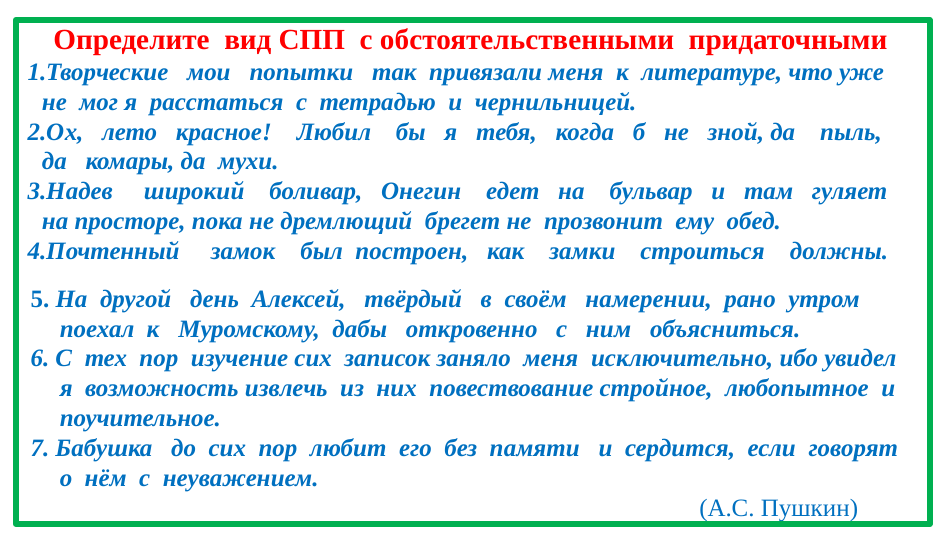

Определите  вид СПП  с обстоятельственными  придаточными
Творческие   мои   попытки   так  привязали меня  к  литературе, что уже  не  мог я  расстаться  с  тетрадью  и  чернильницей.
Ох,   лето   красное!    Любил    бы   я   тебя,   когда   б   не   зной, да    пыль, да   комары, да  мухи.
Надев     широкий    боливар,   Онегин    едет   на    бульвар   и   там   гуляет  на просторе, пока не дремлющий  брегет не  прозвонит  ему  обед.
Почтенный     замок    был  построен,   как    замки    строиться    должны.
5. На  другой   день  Алексей,   твёрдый   в  своём   намерении,  рано  утром  поехал  к   Муромскому,  дабы   откровенно   с   ним   объясниться.
6. С  тех  пор  изучение сих  записок заняло  меня  исключительно, ибо увидел  я  возможность извлечь  из  них  повествование стройное,  любопытное  и   поучительное.
7. Бабушка   до  сих  пор  любит  его  без  памяти   и  сердится,  если  говорят  о  нём  с  неуважением.
                                                                                                           (А.С. Пушкин)